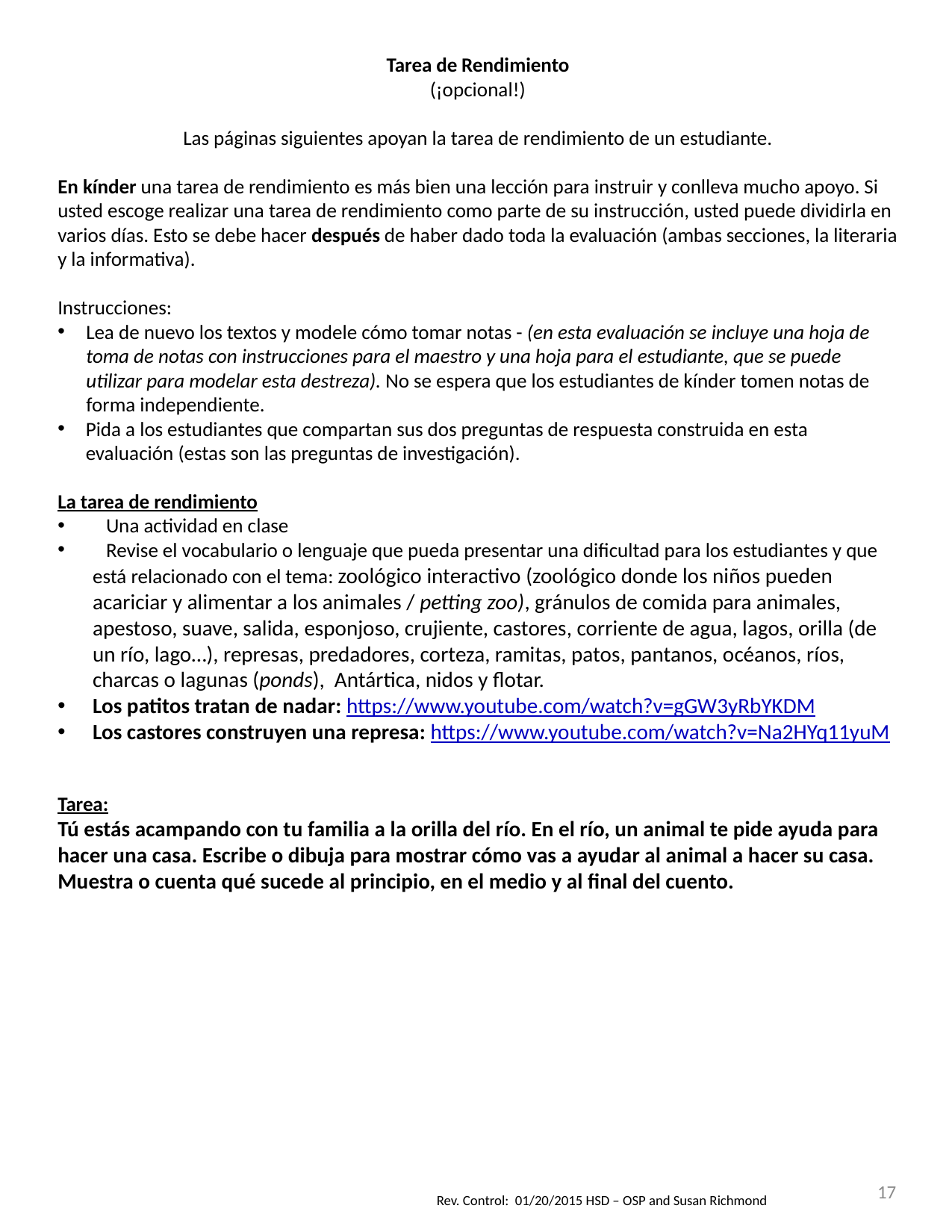

Tarea de Rendimiento
(¡opcional!)

Las páginas siguientes apoyan la tarea de rendimiento de un estudiante.

En kínder una tarea de rendimiento es más bien una lección para instruir y conlleva mucho apoyo. Si usted escoge realizar una tarea de rendimiento como parte de su instrucción, usted puede dividirla en varios días. Esto se debe hacer después de haber dado toda la evaluación (ambas secciones, la literaria y la informativa).

Instrucciones:
Lea de nuevo los textos y modele cómo tomar notas - (en esta evaluación se incluye una hoja de toma de notas con instrucciones para el maestro y una hoja para el estudiante, que se puede utilizar para modelar esta destreza). No se espera que los estudiantes de kínder tomen notas de forma independiente.
Pida a los estudiantes que compartan sus dos preguntas de respuesta construida en esta evaluación (estas son las preguntas de investigación).

La tarea de rendimiento
   Una actividad en clase
   Revise el vocabulario o lenguaje que pueda presentar una dificultad para los estudiantes y que está relacionado con el tema: zoológico interactivo (zoológico donde los niños pueden acariciar y alimentar a los animales / petting zoo), gránulos de comida para animales, apestoso, suave, salida, esponjoso, crujiente, castores, corriente de agua, lagos, orilla (de un río, lago…), represas, predadores, corteza, ramitas, patos, pantanos, océanos, ríos, charcas o lagunas (ponds),  Antártica, nidos y flotar.
Los patitos tratan de nadar: https://www.youtube.com/watch?v=gGW3yRbYKDM
Los castores construyen una represa: https://www.youtube.com/watch?v=Na2HYq11yuM

Tarea:
Tú estás acampando con tu familia a la orilla del río. En el río, un animal te pide ayuda para hacer una casa. Escribe o dibuja para mostrar cómo vas a ayudar al animal a hacer su casa. Muestra o cuenta qué sucede al principio, en el medio y al final del cuento.

17